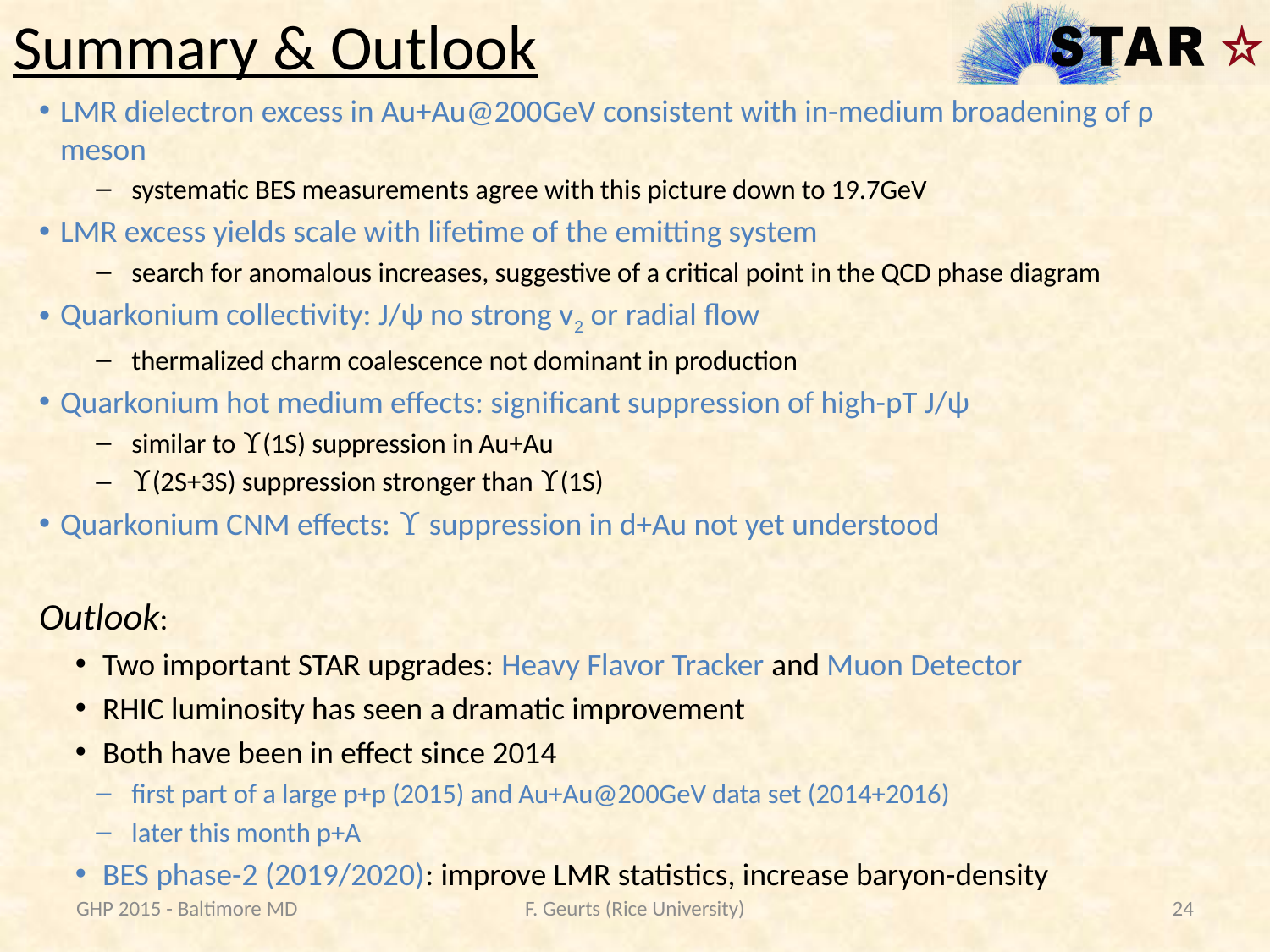

# Summary & Outlook
LMR dielectron excess in Au+Au@200GeV consistent with in-medium broadening of ρ meson
systematic BES measurements agree with this picture down to 19.7GeV
LMR excess yields scale with lifetime of the emitting system
search for anomalous increases, suggestive of a critical point in the QCD phase diagram
Quarkonium collectivity: J/ψ no strong v2 or radial flow
thermalized charm coalescence not dominant in production
Quarkonium hot medium effects: significant suppression of high-pT J/ψ
similar to Υ(1S) suppression in Au+Au
Υ(2S+3S) suppression stronger than Υ(1S)
Quarkonium CNM effects: Υ suppression in d+Au not yet understood

Outlook:
Two important STAR upgrades: Heavy Flavor Tracker and Muon Detector
RHIC luminosity has seen a dramatic improvement
Both have been in effect since 2014
first part of a large p+p (2015) and Au+Au@200GeV data set (2014+2016)
later this month p+A
BES phase-2 (2019/2020): improve LMR statistics, increase baryon-density
GHP 2015 - Baltimore MD
F. Geurts (Rice University)
24